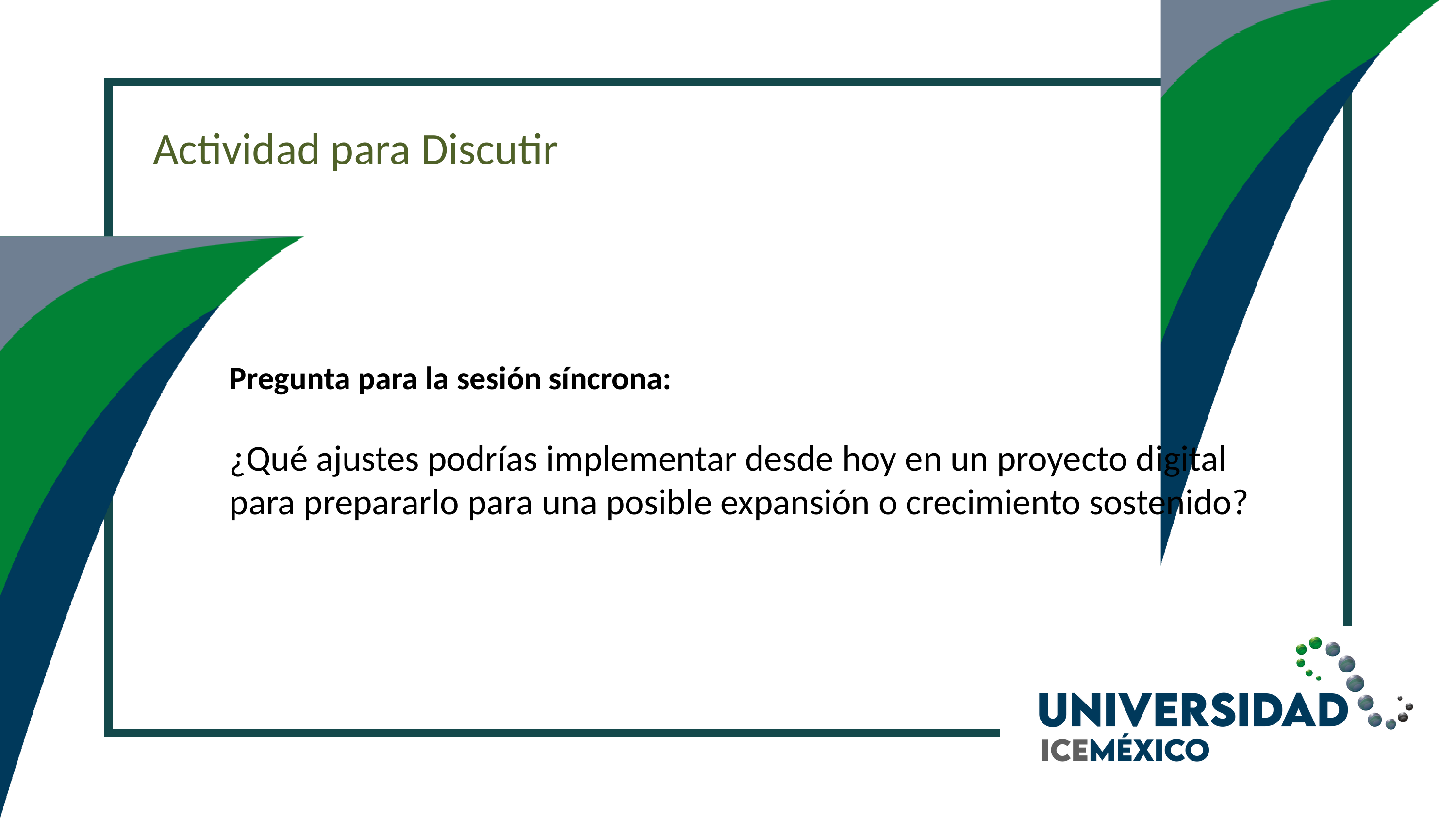

Actividad para Discutir

Pregunta para la sesión síncrona:

¿Qué ajustes podrías implementar desde hoy en un proyecto digital para prepararlo para una posible expansión o crecimiento sostenido?